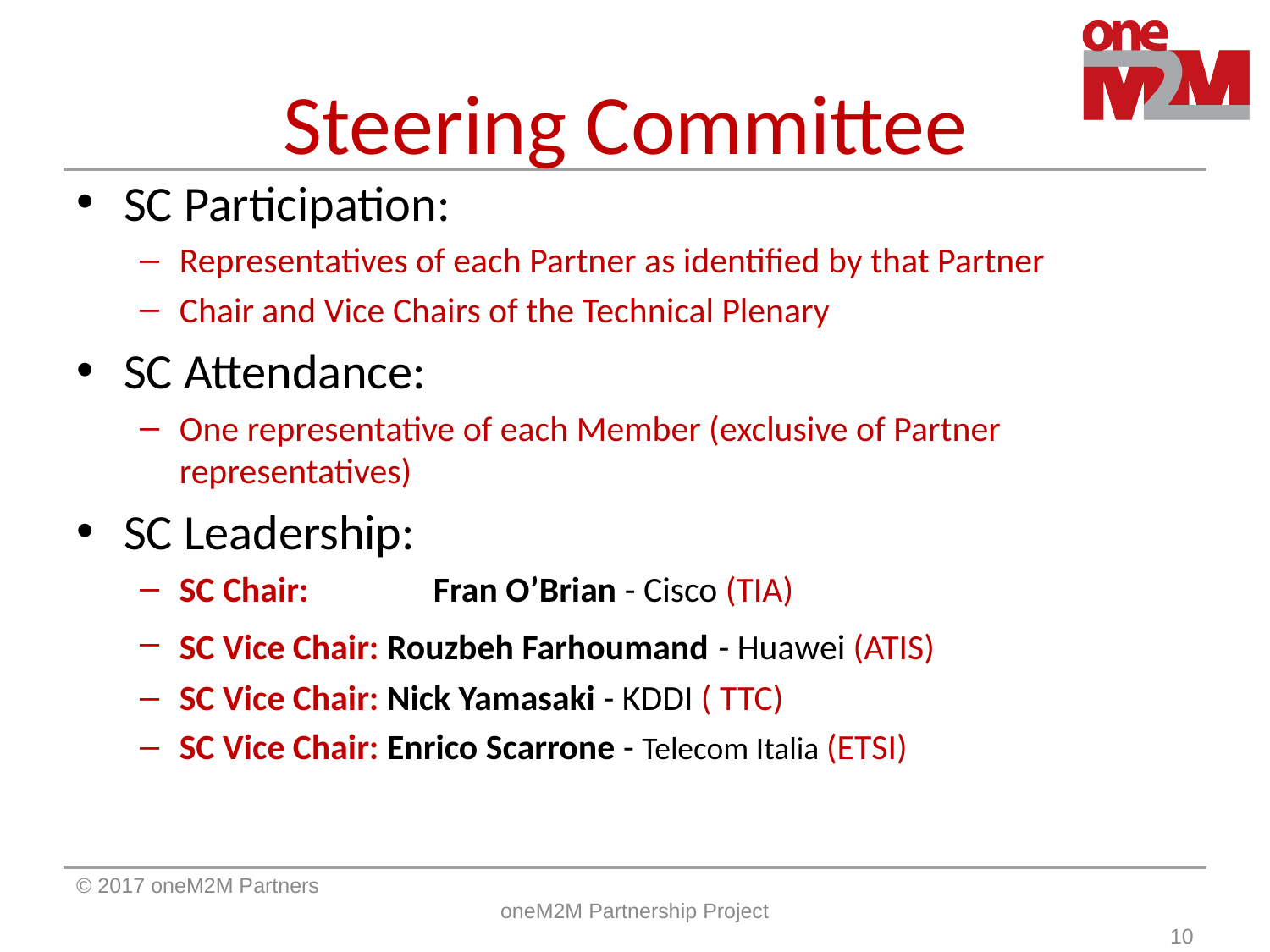

# Steering Committee
SC Participation:
Representatives of each Partner as identified by that Partner
Chair and Vice Chairs of the Technical Plenary
SC Attendance:
One representative of each Member (exclusive of Partner representatives)
SC Leadership:
SC Chair: 	Fran O’Brian - Cisco (TIA)
SC Vice Chair: Rouzbeh Farhoumand - Huawei (ATIS)
SC Vice Chair: Nick Yamasaki - KDDI ( TTC)
SC Vice Chair: Enrico Scarrone - Telecom Italia (ETSI)
© 2017 oneM2M Partners
oneM2M Partnership Project
10